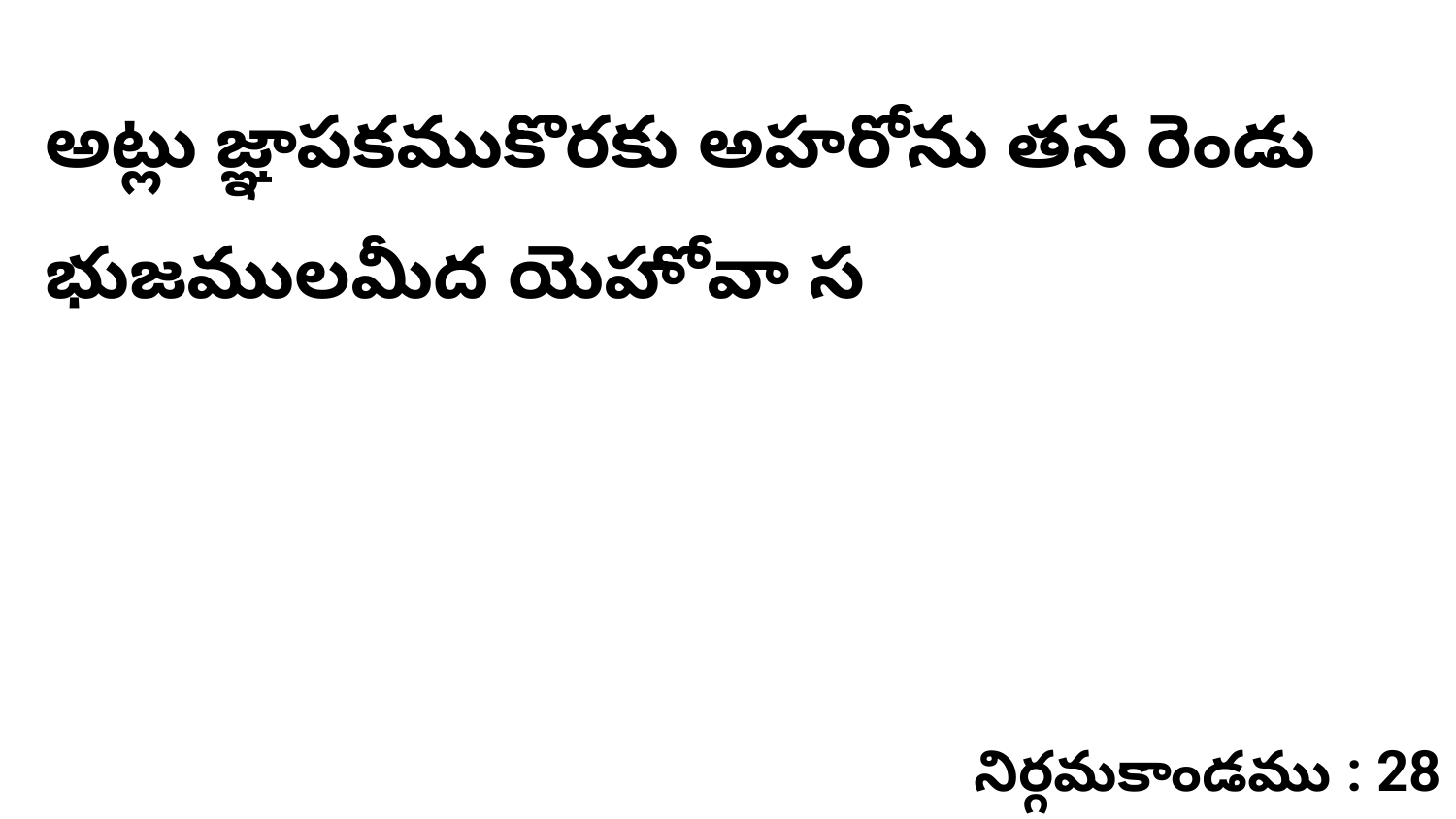

అట్లు జ్ఞాపకముకొరకు అహరోను తన రెండు భుజములమీద యెహోవా స
నిర్గమకాండము : 28